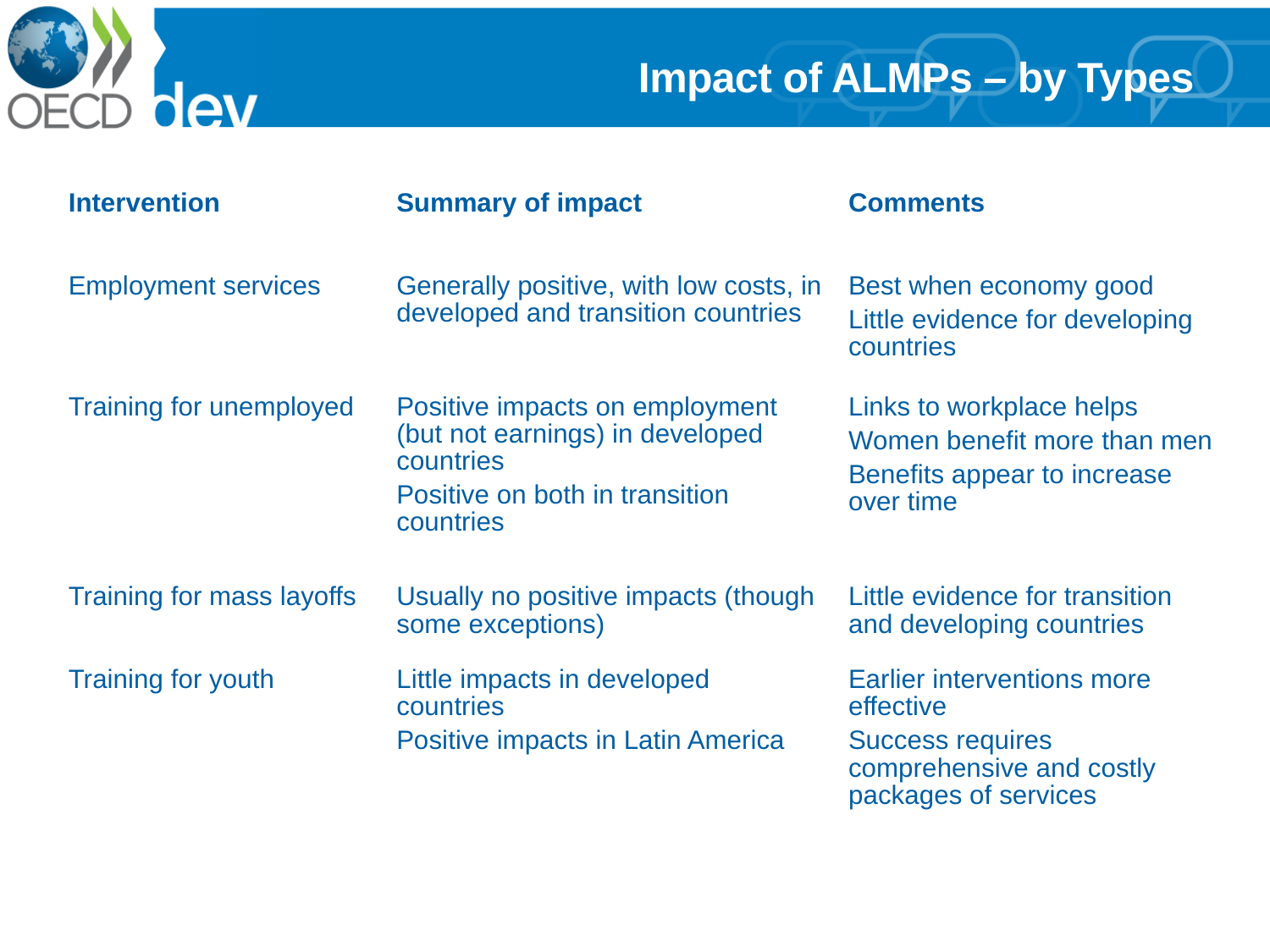

Impact of ALMPs – by Types
| Intervention | Summary of impact | Comments |
| --- | --- | --- |
| Employment services | Generally positive, with low costs, in developed and transition countries | Best when economy good Little evidence for developing countries |
| Training for unemployed | Positive impacts on employment (but not earnings) in developed countries Positive on both in transition countries | Links to workplace helps Women benefit more than men Benefits appear to increase over time |
| Training for mass layoffs | Usually no positive impacts (though some exceptions) | Little evidence for transition and developing countries |
| Training for youth | Little impacts in developed countries Positive impacts in Latin America | Earlier interventions more effective Success requires comprehensive and costly packages of services |